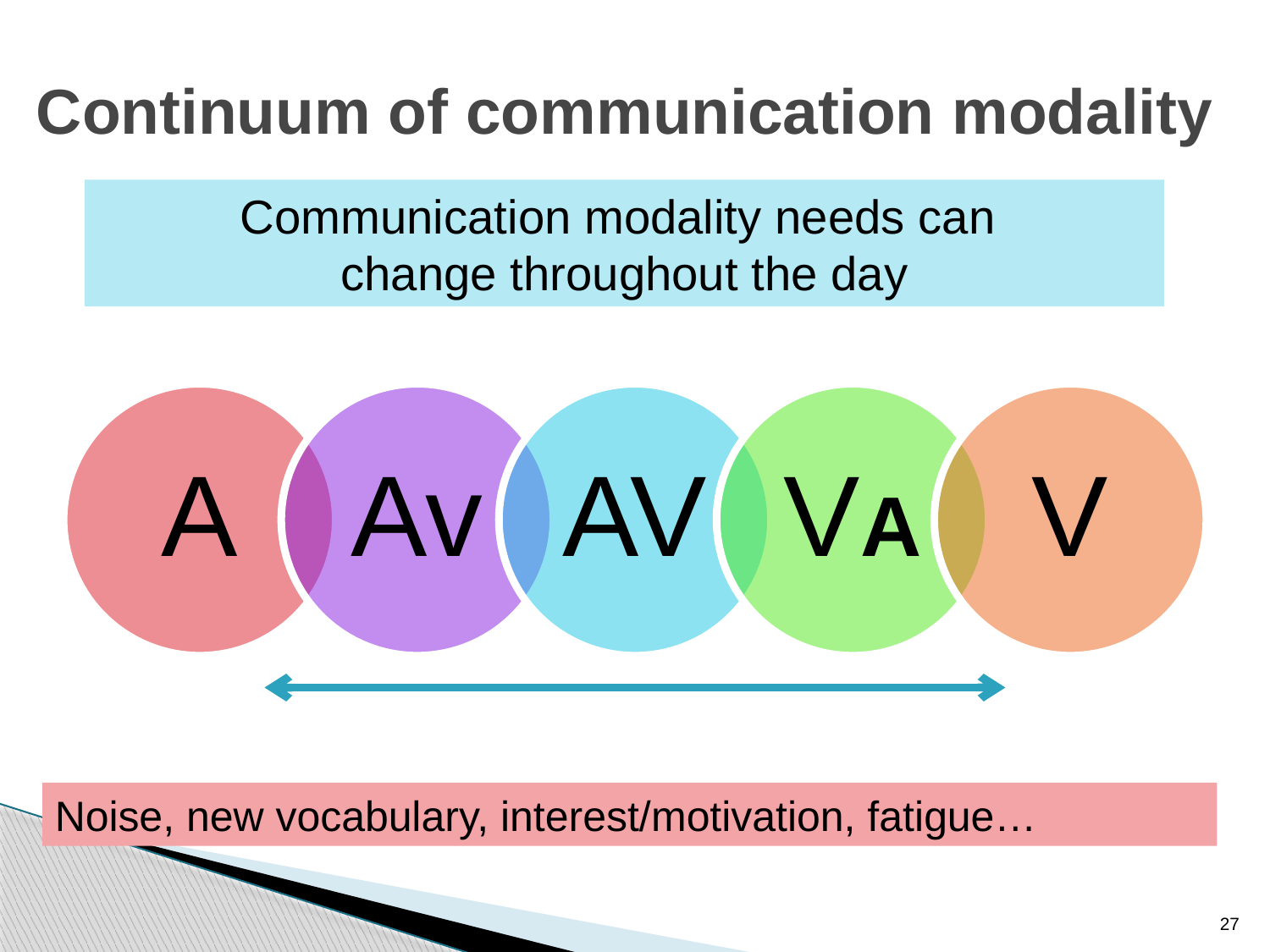

# Continuum of communication modality
Communication modality needs can
change throughout the day
A
Av
AV
VA
V
Noise, new vocabulary, interest/motivation, fatigue…
27